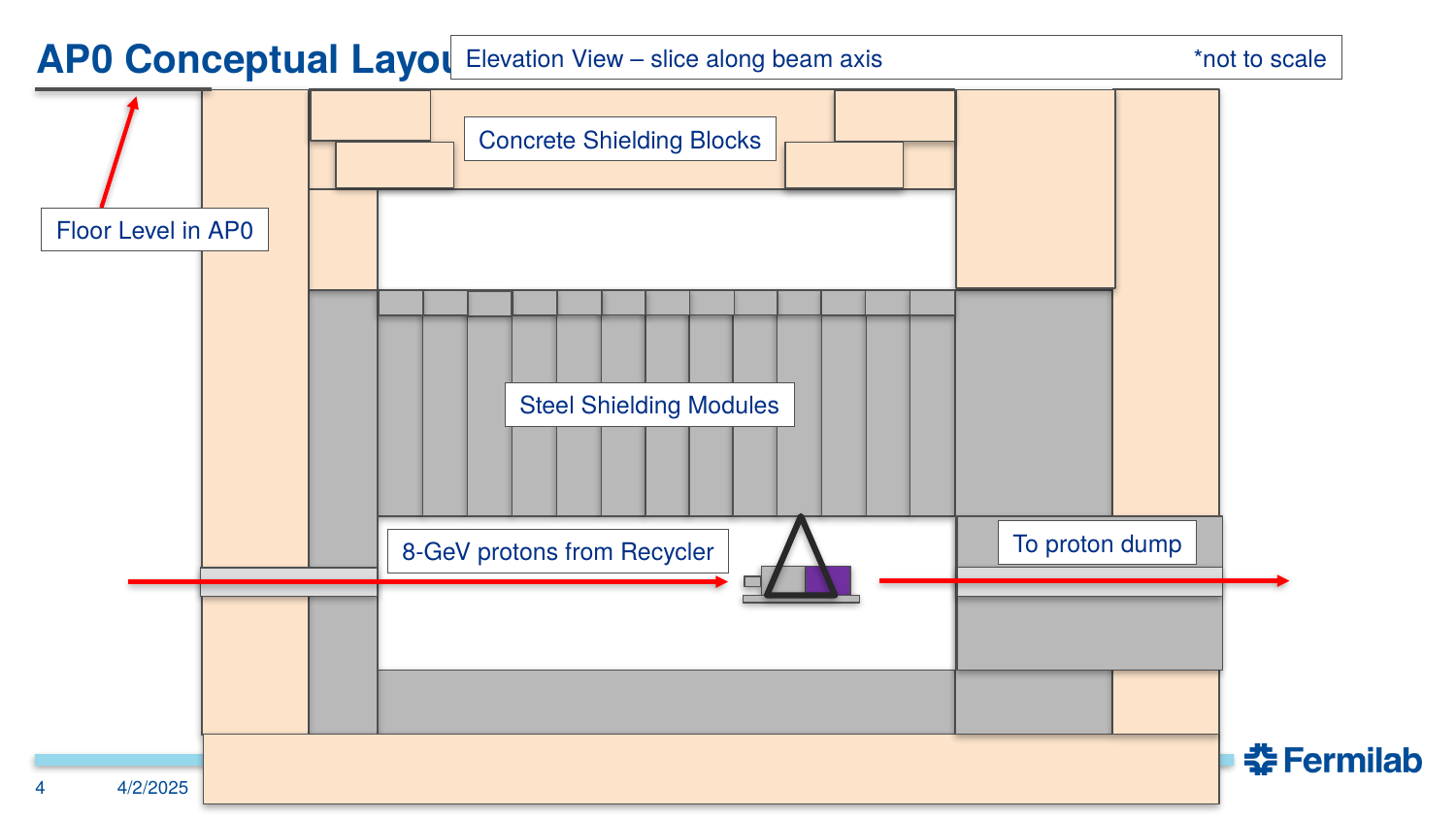

# AP0 Conceptual Layout
Elevation View – slice along beam axis 			*not to scale

Concrete Shielding Blocks

Floor Level in AP0

Steel Shielding Modules

To proton dump
8-GeV protons from Recycler

4
4/2/2025
Williams | DAMSA Biweekly Meeting